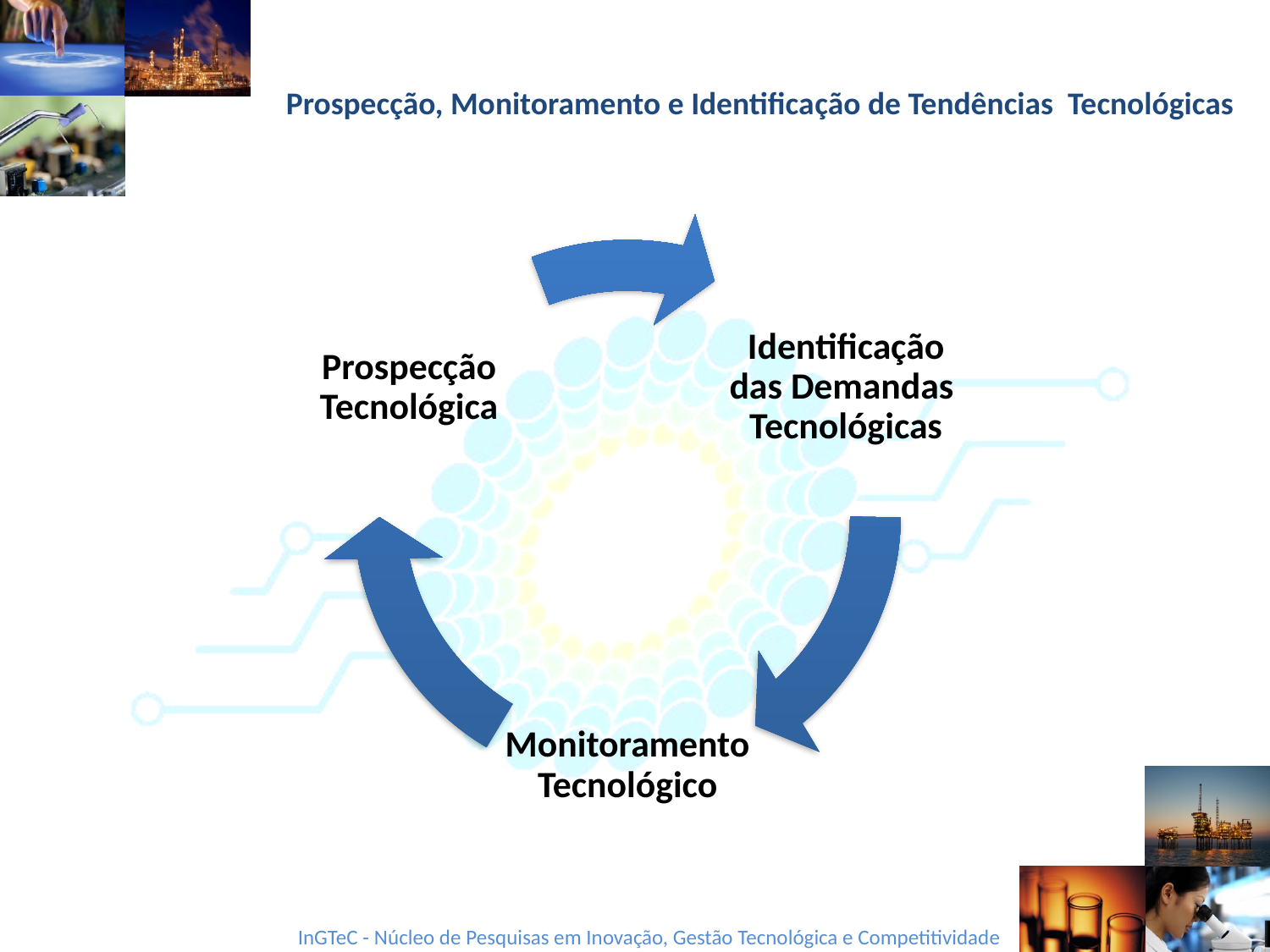

# Prospecção, Monitoramento e Identificação de Tendências  Tecnológicas
Identificação das Demandas  Tecnológicas
Monitoramento Tecnológico
Prospecção Tecnológica